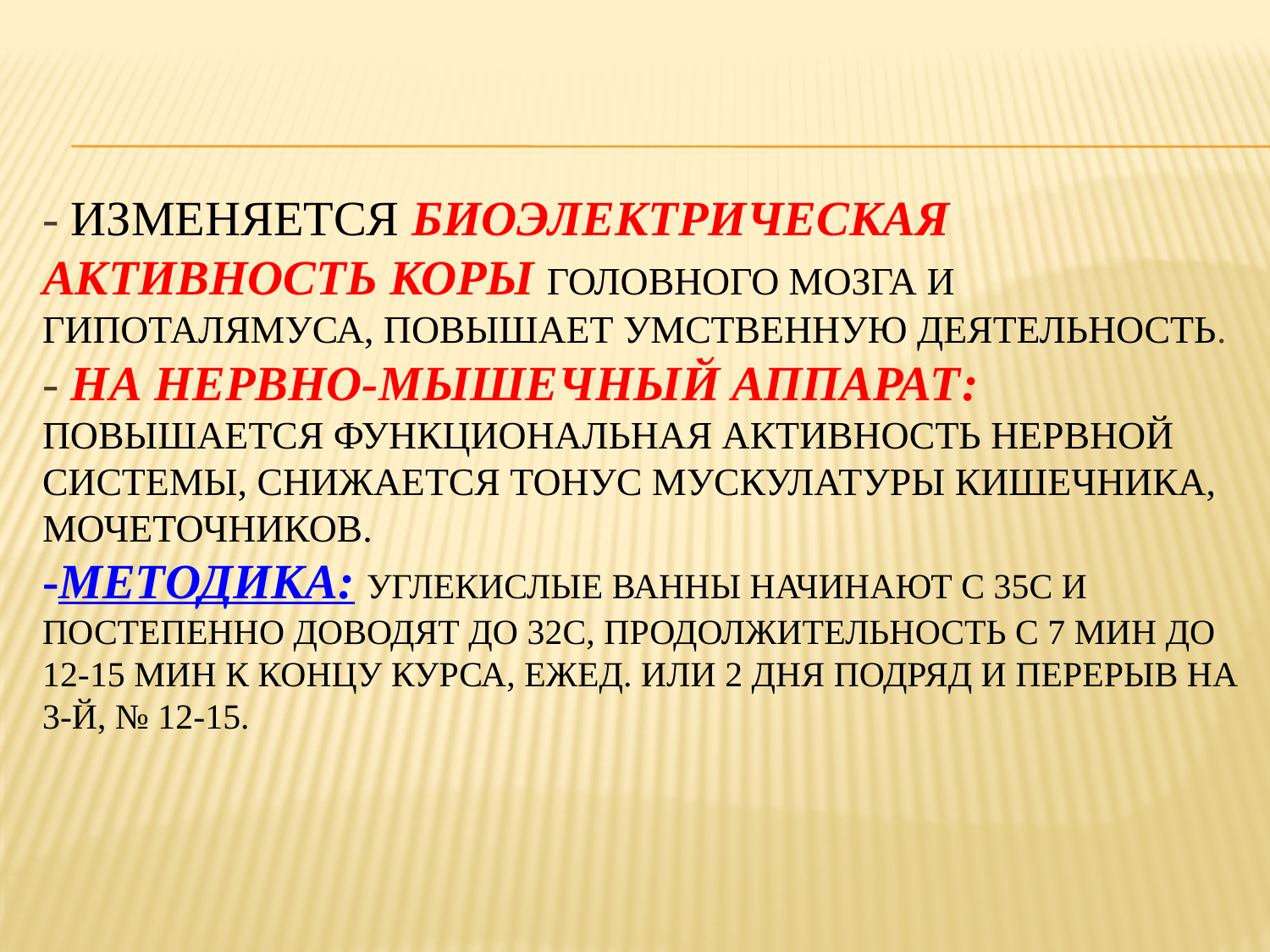

# - Изменяется биоэлектрическая активность коры головного мозга и гипоталямуса, повышает умственную деятельность. - На нервно-мышечный аппарат: повышается функциональная активность нервной системы, снижается тонус мускулатуры кишечника, мочеточников. -Методика: Углекислые ванны начинают с 35С и постепенно доводят до 32С, продолжительность с 7 мин до 12-15 мин к концу курса, ежед. или 2 дня подряд и перерыв на 3-й, № 12-15.